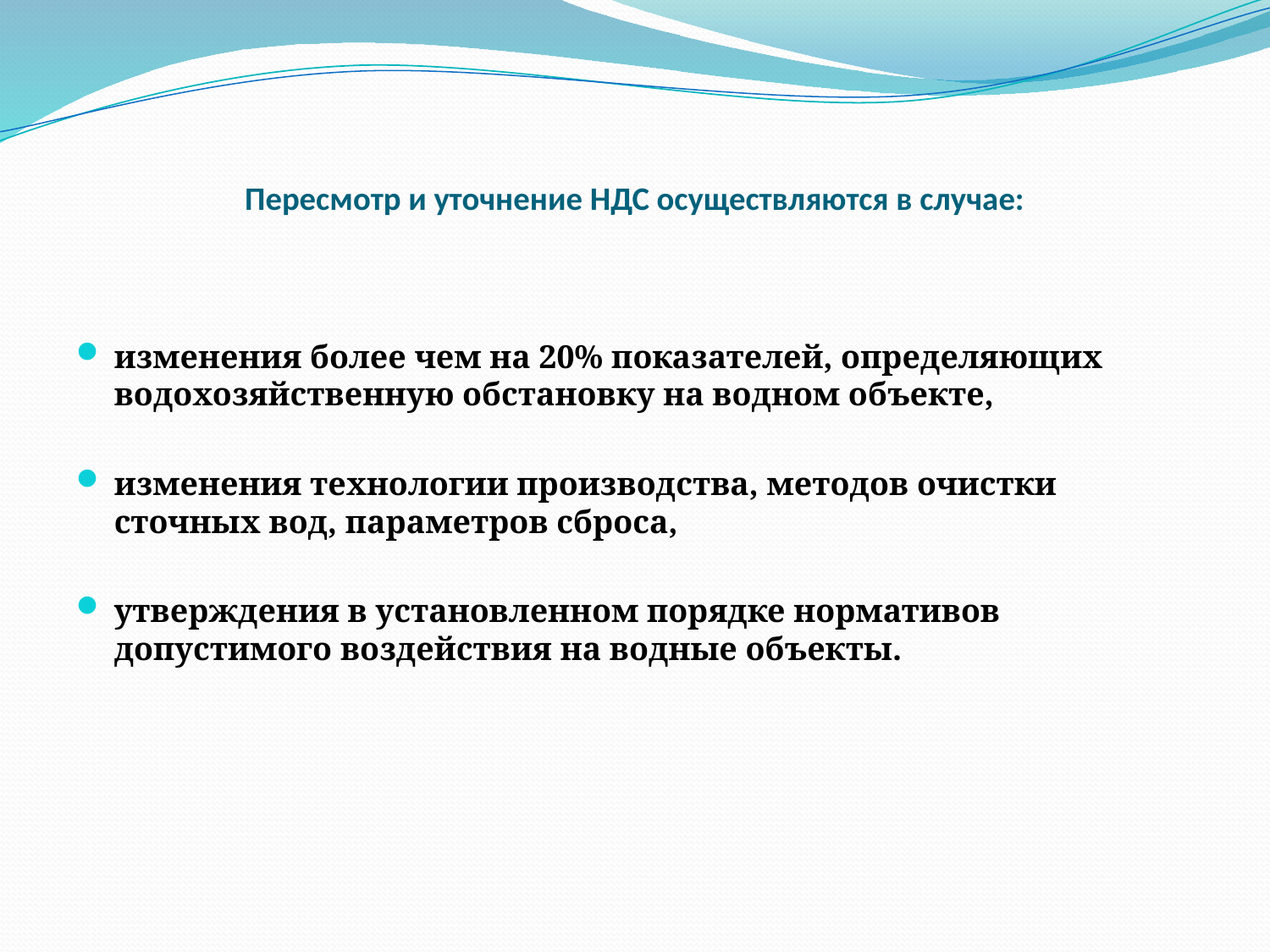

# Пересмотр и уточнение НДС осуществляются в случае:

изменения более чем на 20% показателей, определяющих водохозяйственную обстановку на водном объекте,

изменения технологии производства, методов очистки сточных вод, параметров сброса,

утверждения в установленном порядке нормативов допустимого воздействия на водные объекты.